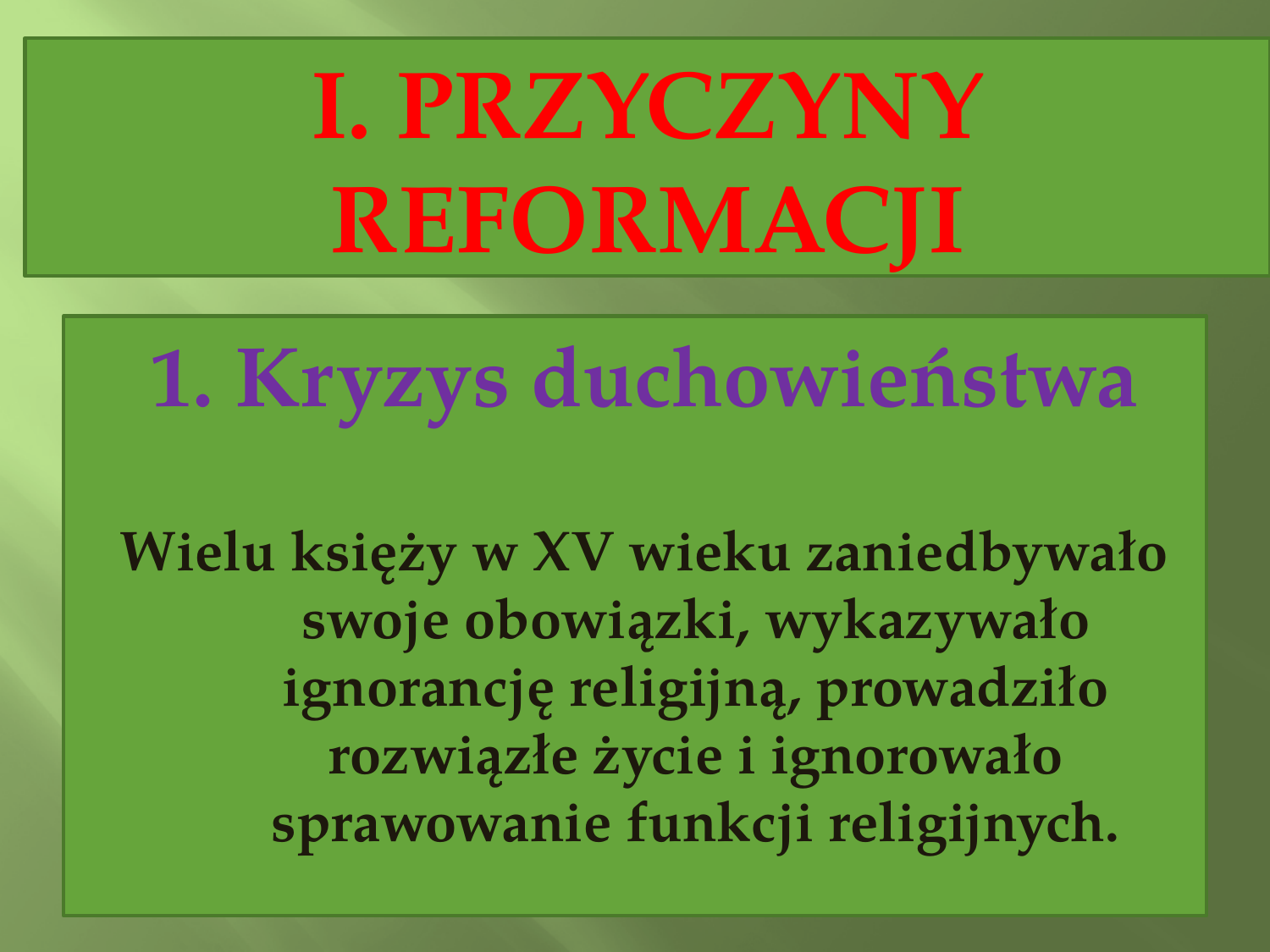

# I. PRZYCZYNY REFORMACJI
1. Kryzys duchowieństwa

Wielu księży w XV wieku zaniedbywało swoje obowiązki, wykazywało ignorancję religijną, prowadziło rozwiązłe życie i ignorowało sprawowanie funkcji religijnych.